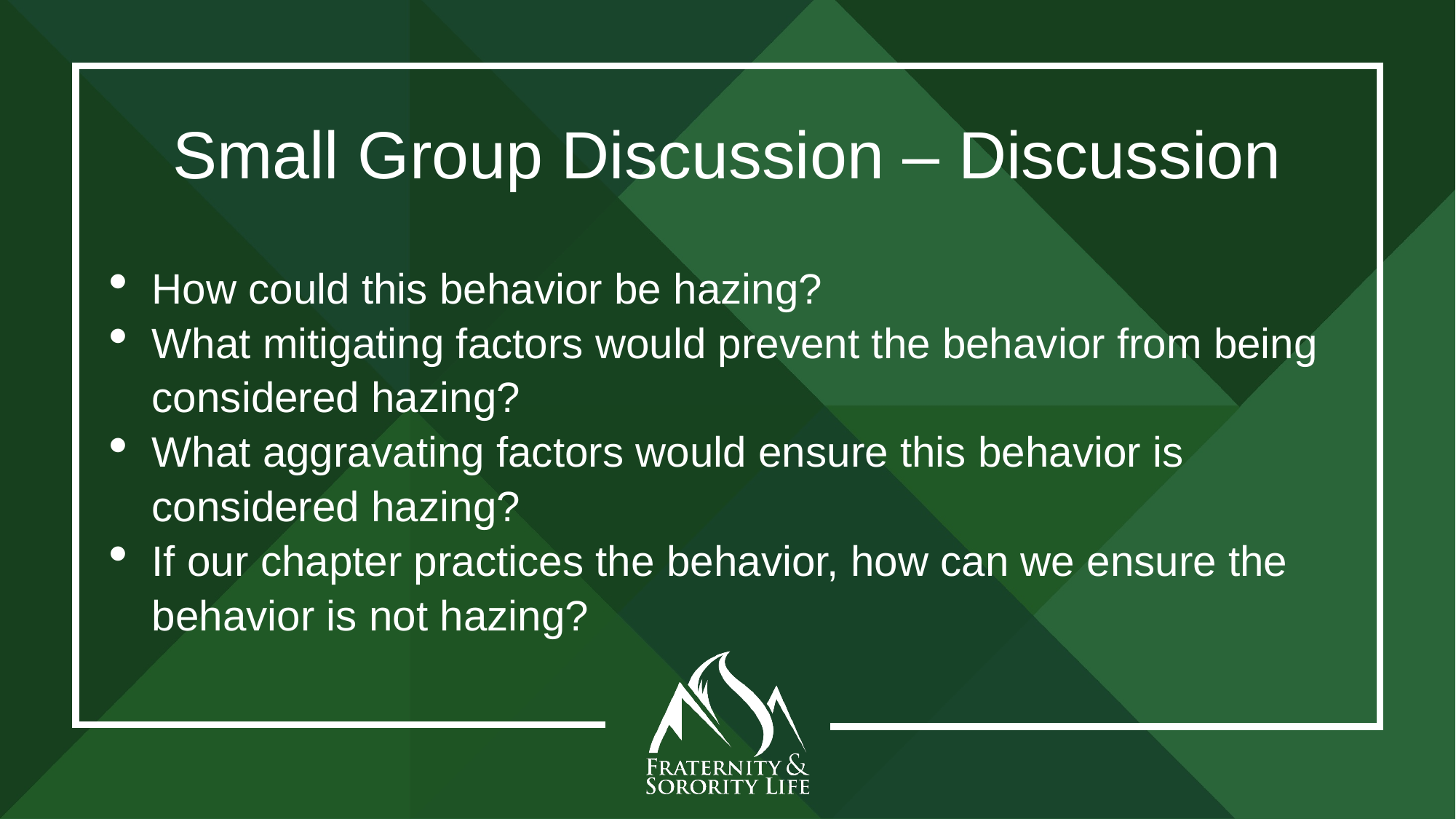

# Small Group Discussion – Discussion
How could this behavior be hazing?
What mitigating factors would prevent the behavior from being considered hazing?
What aggravating factors would ensure this behavior is considered hazing?
If our chapter practices the behavior, how can we ensure the behavior is not hazing?